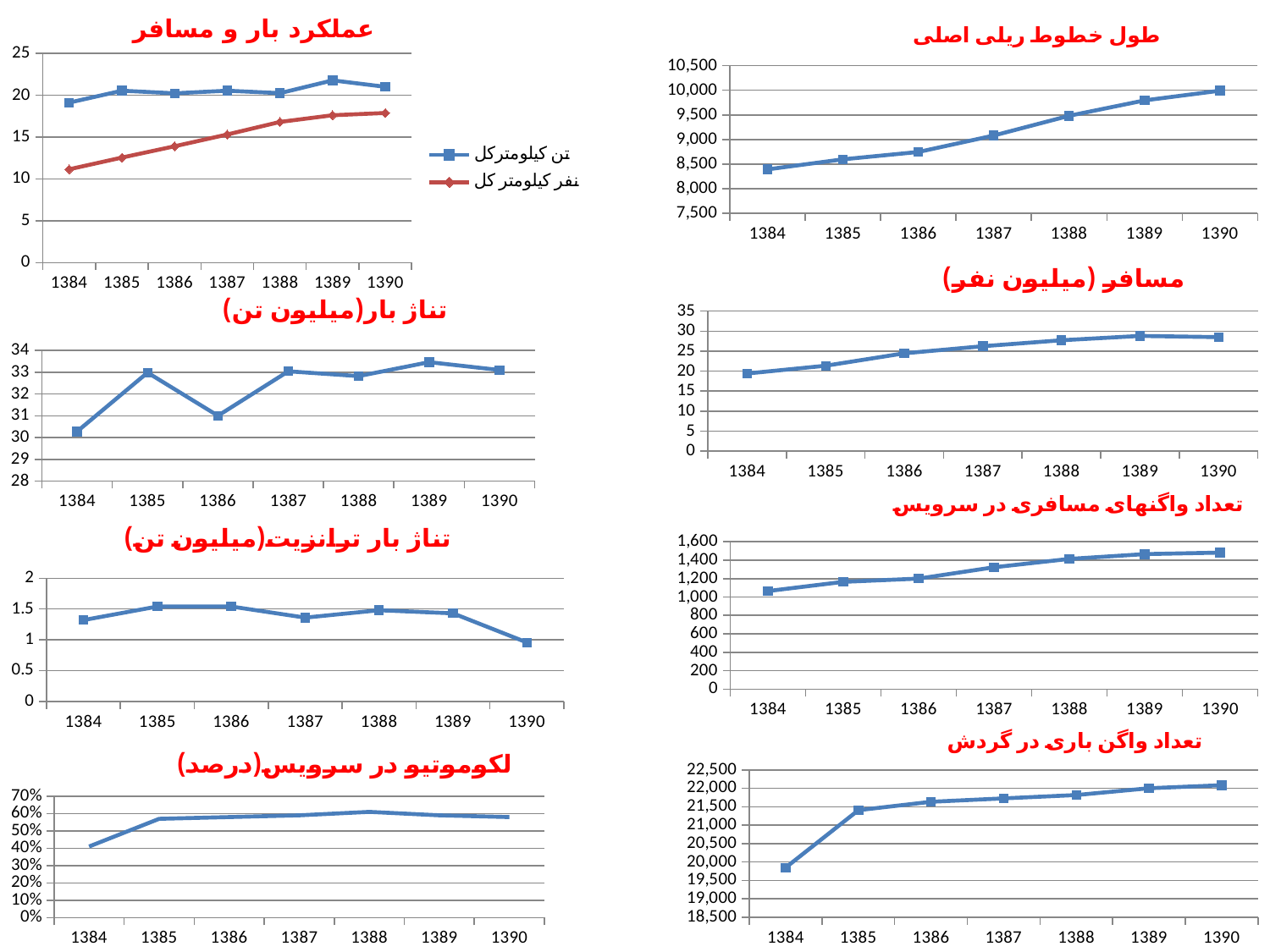

### Chart:

| Category | طول خطوط ریلی اصلی |
|---|---|
| 1384 | 8391.0 |
| 1385 | 8595.0 |
| 1386 | 8745.0 |
| 1387 | 9079.0 |
| 1388 | 9482.0 |
| 1389 | 9795.0 |
| 1390 | 9992.0 |
عملکرد بار و مسافر

### Chart

| Category | تن کیلومترکل | نفر کیلومتر کل |
|---|---|---|
| 1384 | 19.12 | 11.15 |
| 1385 | 20.54 | 12.55 |
| 1386 | 20.23 | 13.9 |
| 1387 | 20.54 | 15.31 |
| 1388 | 20.25 | 16.81 |
| 1389 | 21.77999999999999 | 17.61000000000001 |
| 1390 | 21.01 | 17.88 |

### Chart: مسافر (میلیون نفر)

| Category | مسافر کل جابه جا شده |
|---|---|
| 1384 | 19.4 |
| 1385 | 21.34 |
| 1386 | 24.45999999999999 |
| 1387 | 26.23 |
| 1388 | 27.71 |
| 1389 | 28.8 |
| 1390 | 28.5 |

### Chart: تناژ بار(میلیون تن)

| Category | بار کل |
|---|---|
| 1384 | 30.27999999999999 |
| 1385 | 32.980000000000004 |
| 1386 | 31.0 |
| 1387 | 33.04 |
| 1388 | 32.82 |
| 1389 | 33.46 |
| 1390 | 33.1 |

### Chart:

| Category | تعداد واگنهای مسافری در سرویس |
|---|---|
| 1384 | 1065.0 |
| 1385 | 1165.0 |
| 1386 | 1200.0 |
| 1387 | 1323.0 |
| 1388 | 1414.0 |
| 1389 | 1466.0 |
| 1390 | 1482.0 |

### Chart: تناژ بار ترانزیت(میلیون تن)

| Category | تناژ بار ترانزیت |
|---|---|
| 1384 | 1.32 |
| 1385 | 1.54 |
| 1386 | 1.54 |
| 1387 | 1.36 |
| 1388 | 1.48 |
| 1389 | 1.43 |
| 1390 | 0.9560000000000003 |

### Chart:

| Category | تعداد واگن باری در گردش |
|---|---|
| 1384 | 19848.0 |
| 1385 | 21406.0 |
| 1386 | 21633.0 |
| 1387 | 21726.0 |
| 1388 | 21816.0 |
| 1389 | 22001.0 |
| 1390 | 22082.0 |

### Chart: لکوموتیو در سرویس(درصد)

| Category | درصد لکوموتیو در سرویس  |
|---|---|
| 1384 | 0.41000000000000014 |
| 1385 | 0.57 |
| 1386 | 0.5800000000000001 |
| 1387 | 0.59 |
| 1388 | 0.6100000000000003 |
| 1389 | 0.59 |
| 1390 | 0.5800000000000001 |